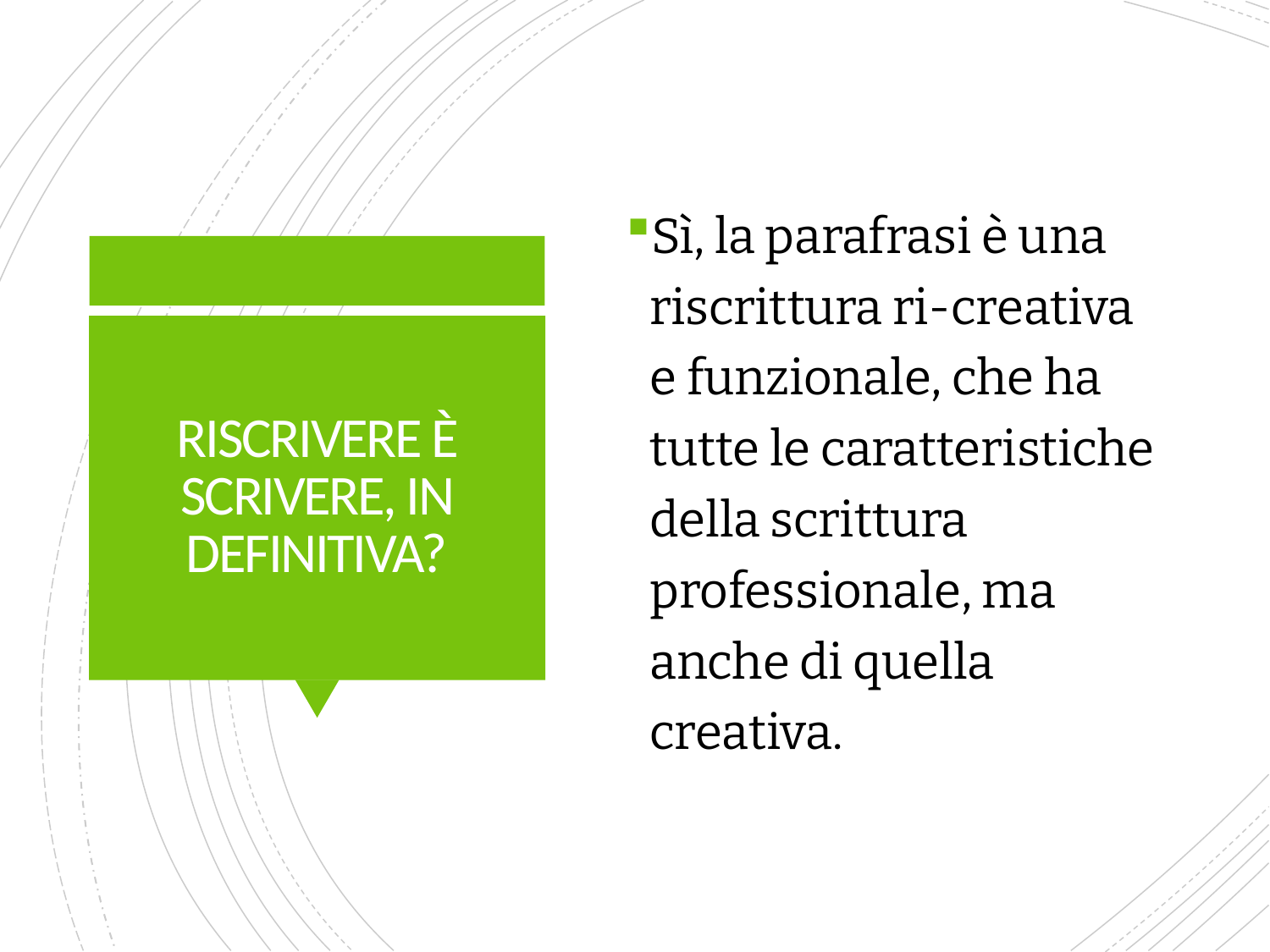

Sì, la parafrasi è una riscrittura ri-creativa e funzionale, che ha tutte le caratteristiche della scrittura professionale, ma anche di quella creativa.
# RISCRIVERE È SCRIVERE, IN DEFINITIVA?